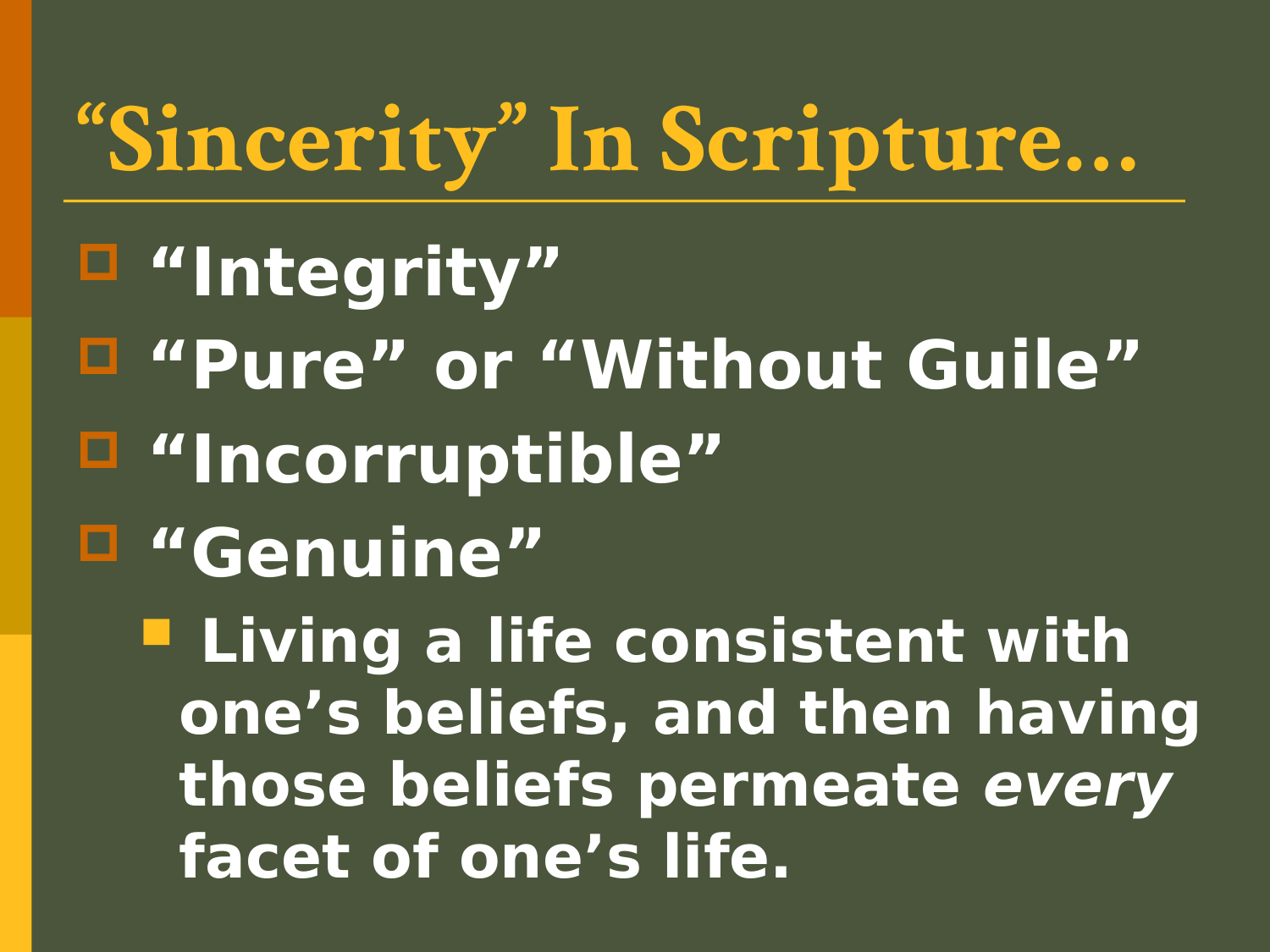

# “Sincerity” In Scripture…
 “Integrity”
 “Pure” or “Without Guile”
 “Incorruptible”
 “Genuine”
 Living a life consistent with one’s beliefs, and then having those beliefs permeate every facet of one’s life.